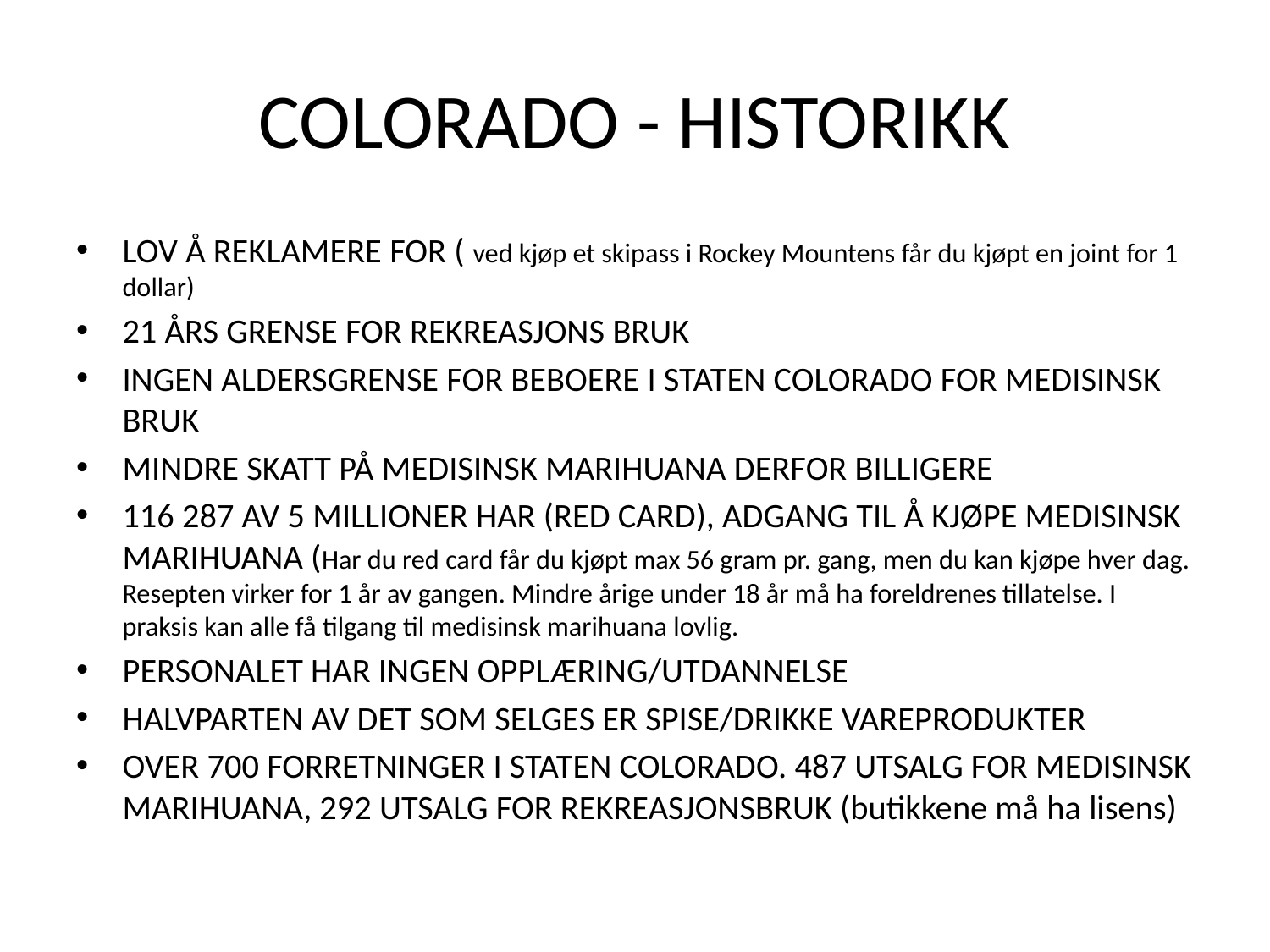

# COLORADO - HISTORIKK
LOV Å REKLAMERE FOR ( ved kjøp et skipass i Rockey Mountens får du kjøpt en joint for 1 dollar)
21 ÅRS GRENSE FOR REKREASJONS BRUK
INGEN ALDERSGRENSE FOR BEBOERE I STATEN COLORADO FOR MEDISINSK BRUK
MINDRE SKATT PÅ MEDISINSK MARIHUANA DERFOR BILLIGERE
116 287 AV 5 MILLIONER HAR (RED CARD), ADGANG TIL Å KJØPE MEDISINSK MARIHUANA (Har du red card får du kjøpt max 56 gram pr. gang, men du kan kjøpe hver dag. Resepten virker for 1 år av gangen. Mindre årige under 18 år må ha foreldrenes tillatelse. I praksis kan alle få tilgang til medisinsk marihuana lovlig.
PERSONALET HAR INGEN OPPLÆRING/UTDANNELSE
HALVPARTEN AV DET SOM SELGES ER SPISE/DRIKKE VAREPRODUKTER
OVER 700 FORRETNINGER I STATEN COLORADO. 487 UTSALG FOR MEDISINSK MARIHUANA, 292 UTSALG FOR REKREASJONSBRUK (butikkene må ha lisens)